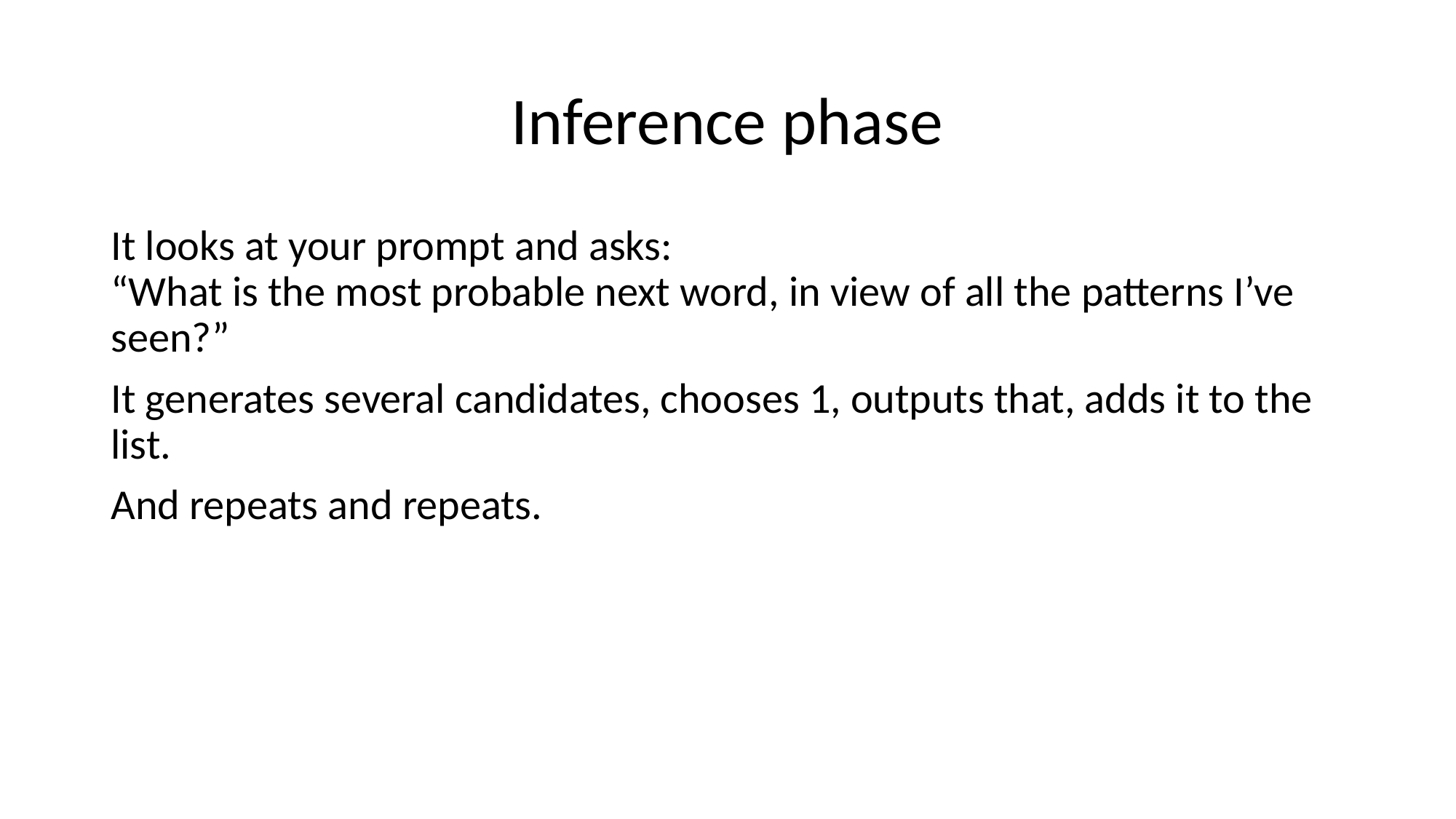

# Inference phase
It looks at your prompt and asks:
“What is the most probable next word, in view of all the patterns I’ve seen?”
It generates several candidates, chooses 1, outputs that, adds it to the list.
And repeats and repeats.